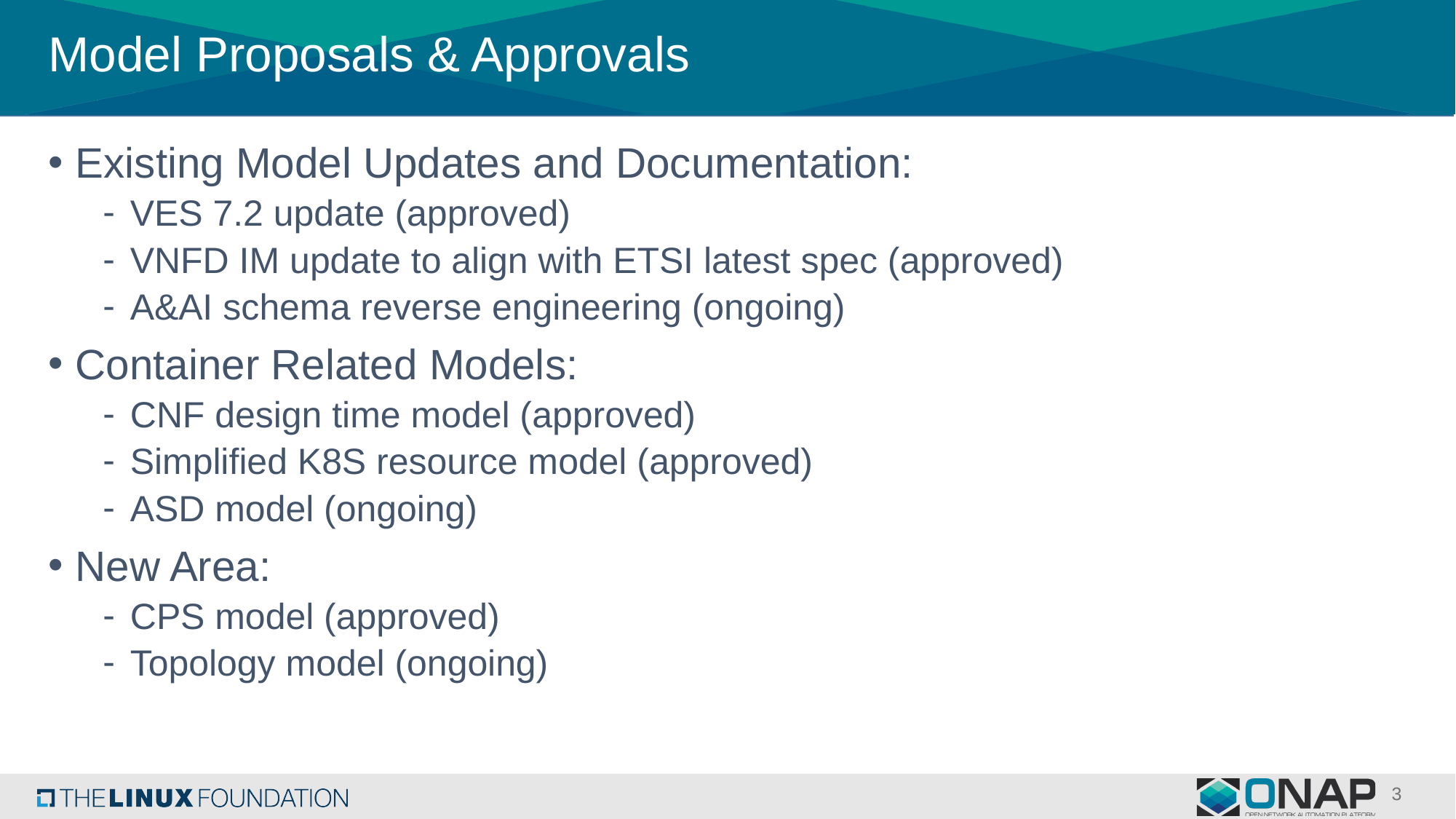

# Model Proposals & Approvals
Existing Model Updates and Documentation:
VES 7.2 update (approved)
VNFD IM update to align with ETSI latest spec (approved)
A&AI schema reverse engineering (ongoing)
Container Related Models:
CNF design time model (approved)
Simplified K8S resource model (approved)
ASD model (ongoing)
New Area:
CPS model (approved)
Topology model (ongoing)
3